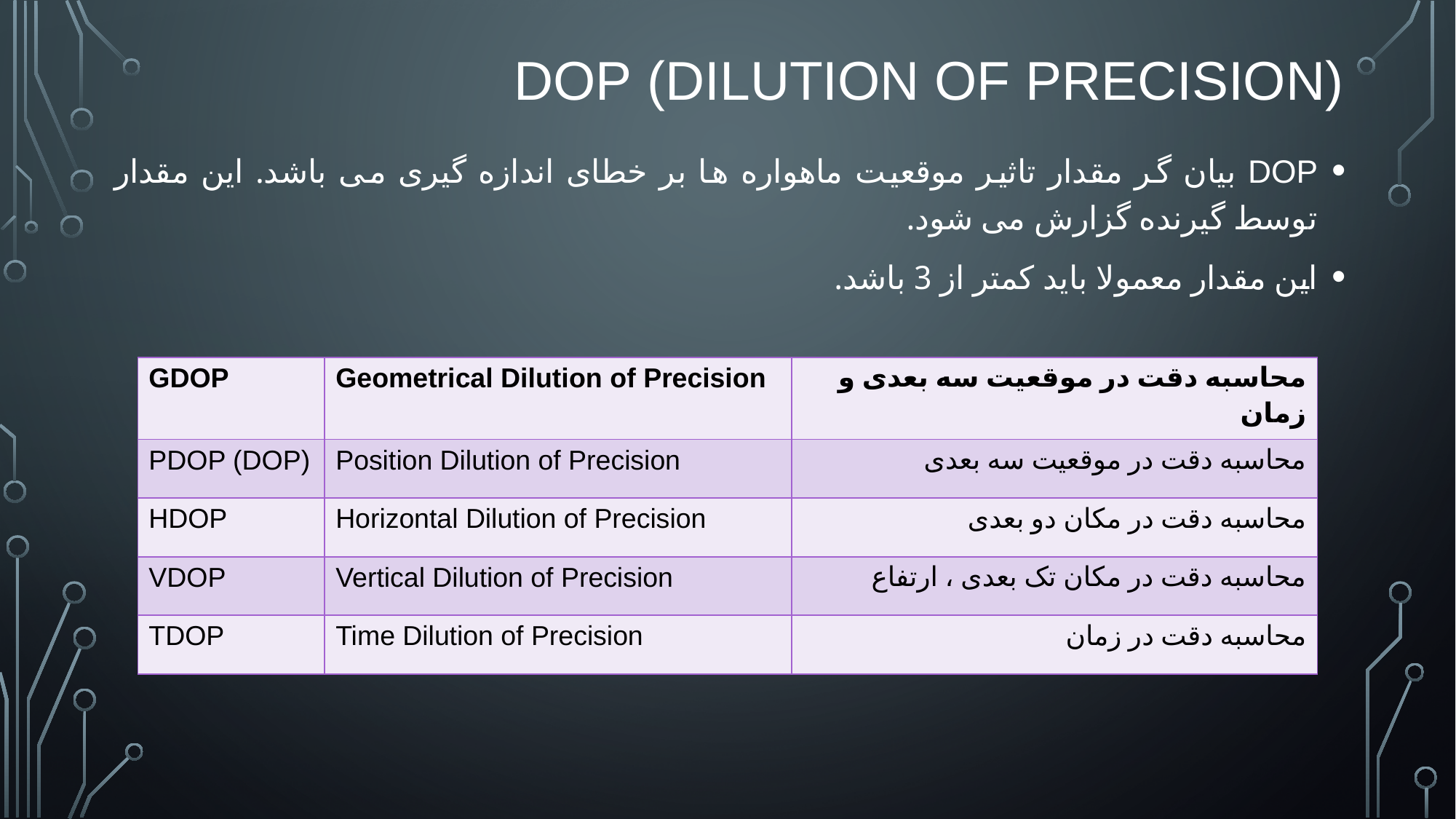

# DOP (Dilution of precision)
DOP بیان گر مقدار تاثیر موقعیت ماهواره ها بر خطای اندازه گیری می باشد. این مقدار توسط گیرنده گزارش می شود.
این مقدار معمولا باید کمتر از 3 باشد.

| GDOP | Geometrical Dilution of Precision | محاسبه دقت در موقعیت سه بعدی و زمان |
| --- | --- | --- |
| PDOP (DOP) | Position Dilution of Precision | محاسبه دقت در موقعیت سه بعدی |
| HDOP | Horizontal Dilution of Precision | محاسبه دقت در مکان دو بعدی |
| VDOP | Vertical Dilution of Precision | محاسبه دقت در مکان تک بعدی ، ارتفاع |
| TDOP | Time Dilution of Precision | محاسبه دقت در زمان |